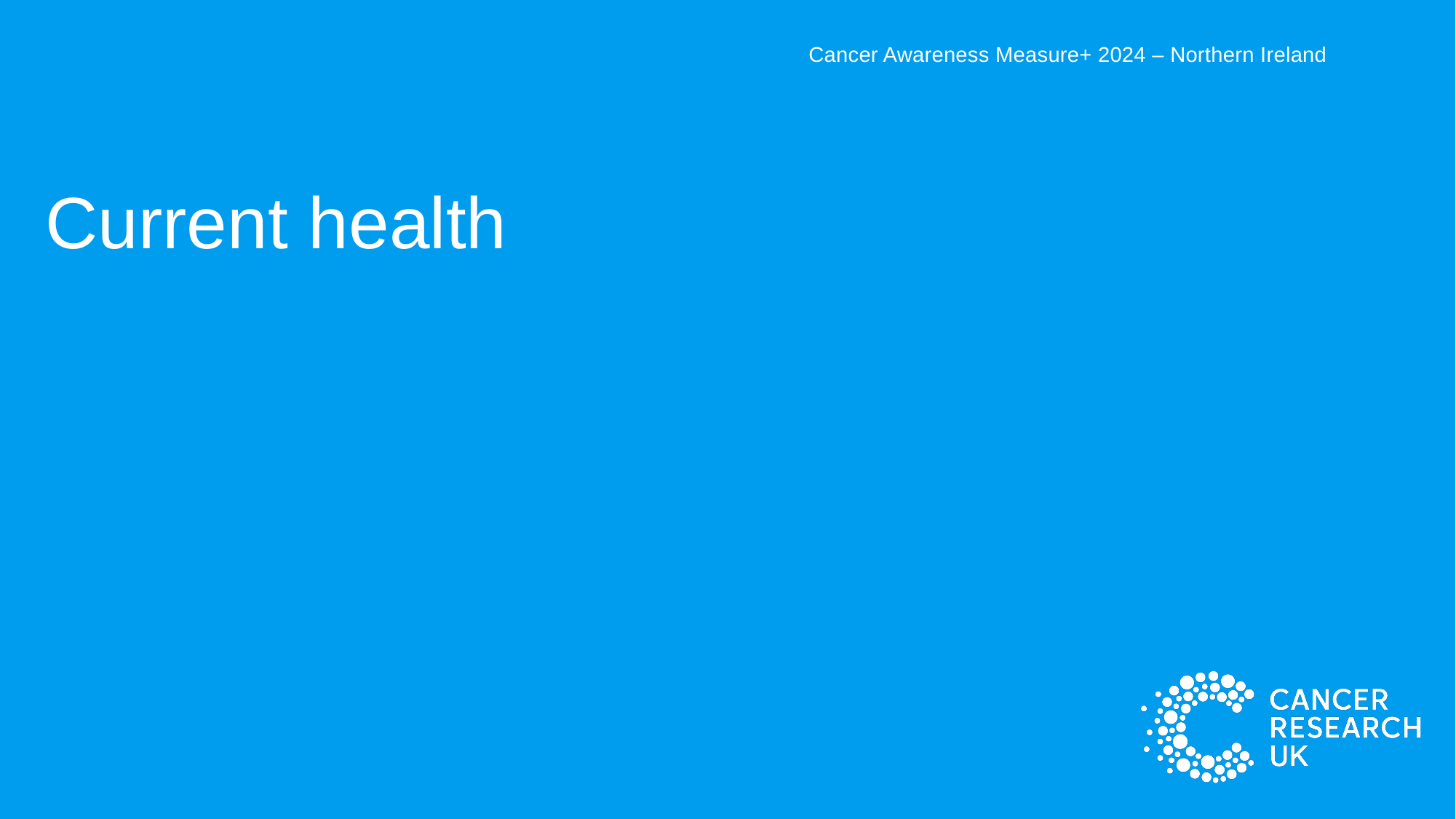

Cancer Awareness Measure+ 2024 – Northern Ireland
Current health